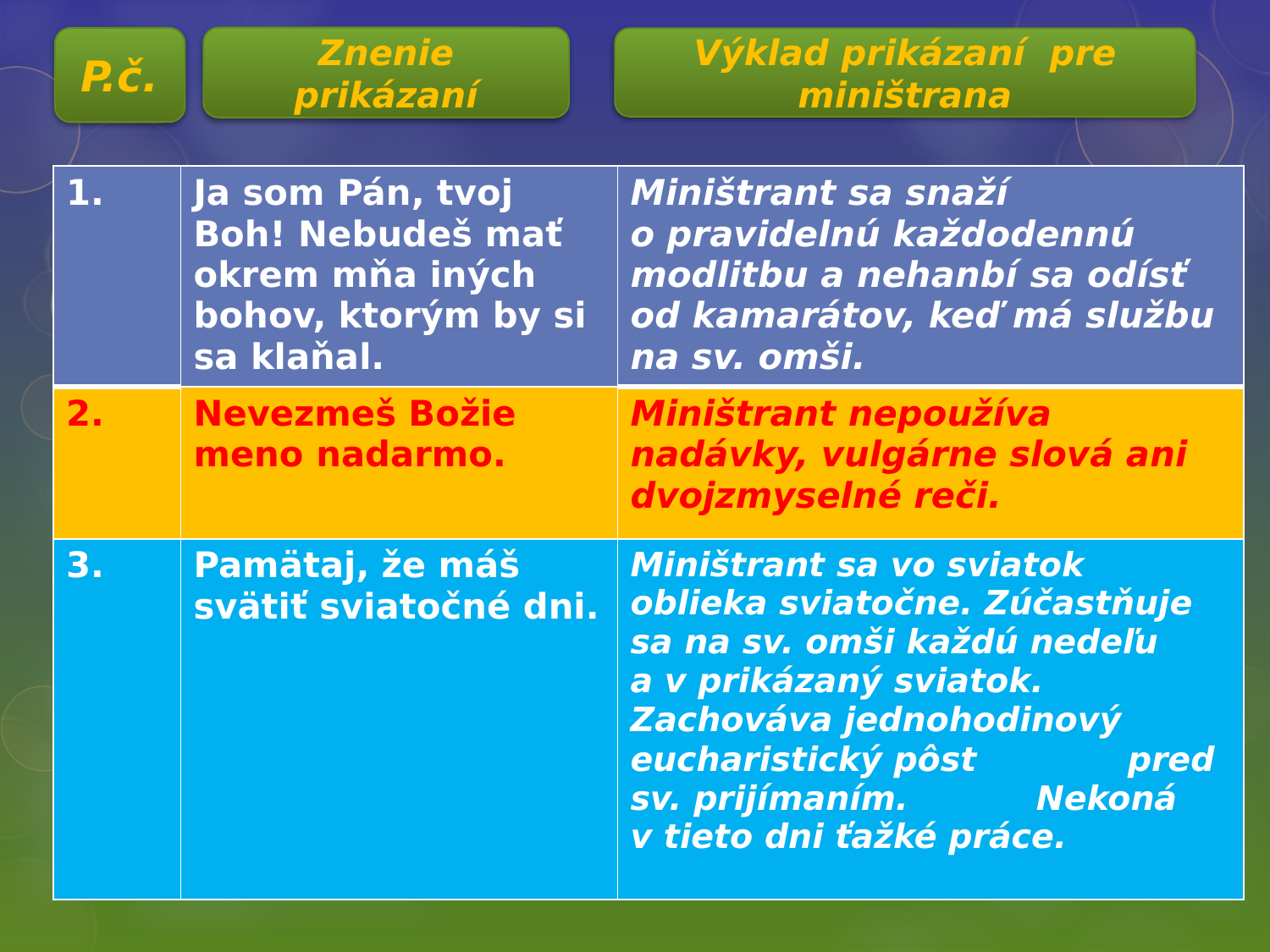

Znenie prikázaní
P.č.
Výklad prikázaní  pre miništrana
| 1. | Ja som Pán, tvoj Boh! Nebudeš mať okrem mňa iných bohov, ktorým by si sa klaňal. | Miništrant sa snaží o pravidelnú každodennú modlitbu a nehanbí sa odísť od kamarátov, keď má službu na sv. omši. |
| --- | --- | --- |
| 2. | Nevezmeš Božie meno nadarmo. | Miništrant nepoužíva nadávky, vulgárne slová ani dvojzmyselné reči. |
| 3. | Pamätaj, že máš svätiť sviatočné dni. | Miništrant sa vo sviatok oblieka sviatočne. Zúčastňuje sa na sv. omši každú nedeľu a v prikázaný sviatok. Zachováva jednohodinový eucharistický pôst pred sv. prijímaním. Nekoná v tieto dni ťažké práce. |